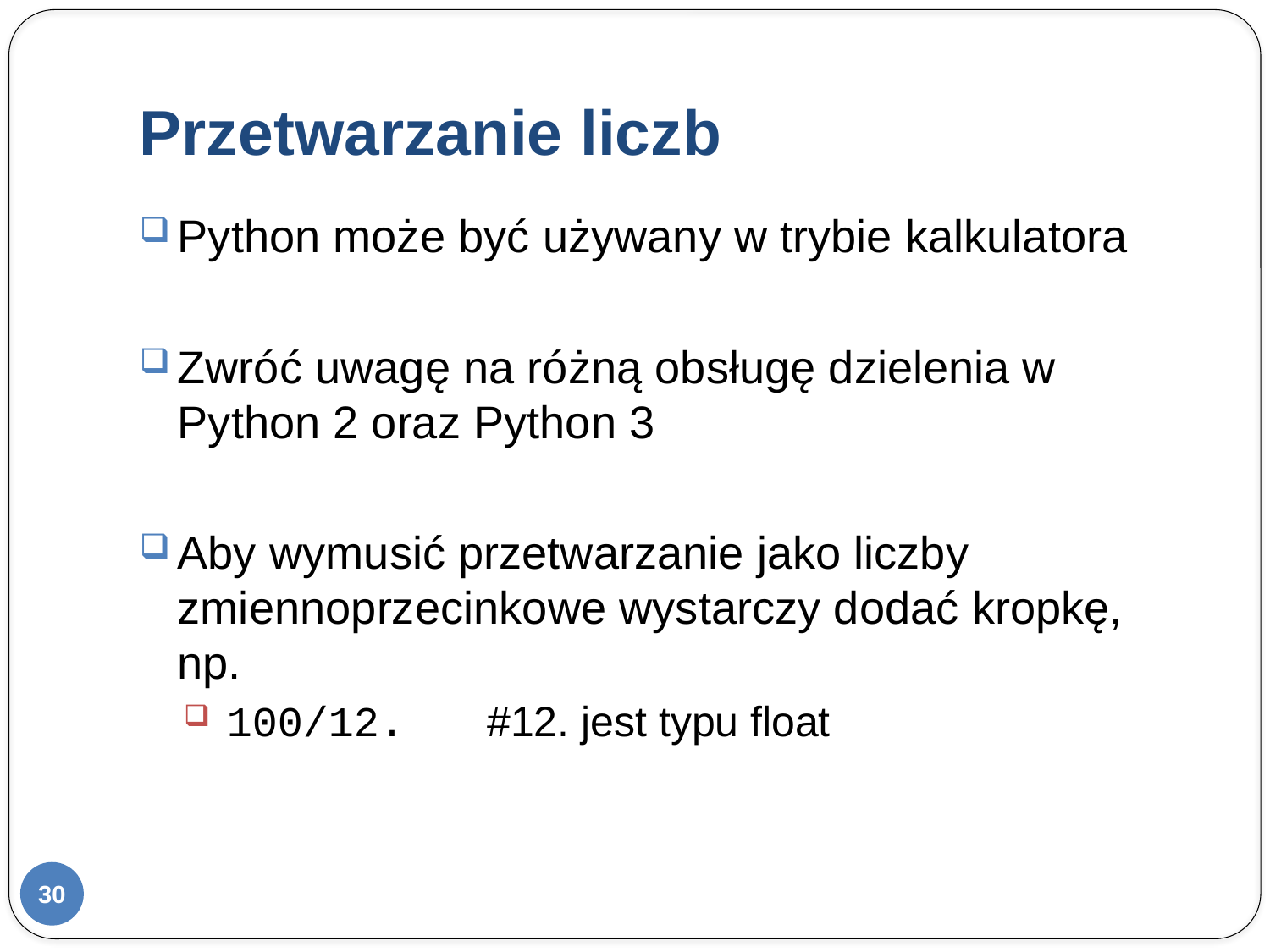

# Przetwarzanie liczb
Python może być używany w trybie kalkulatora

Zwróć uwagę na różną obsługę dzielenia w Python 2 oraz Python 3

Aby wymusić przetwarzanie jako liczby zmiennoprzecinkowe wystarczy dodać kropkę, np.
100/12.       #12. jest typu float
30